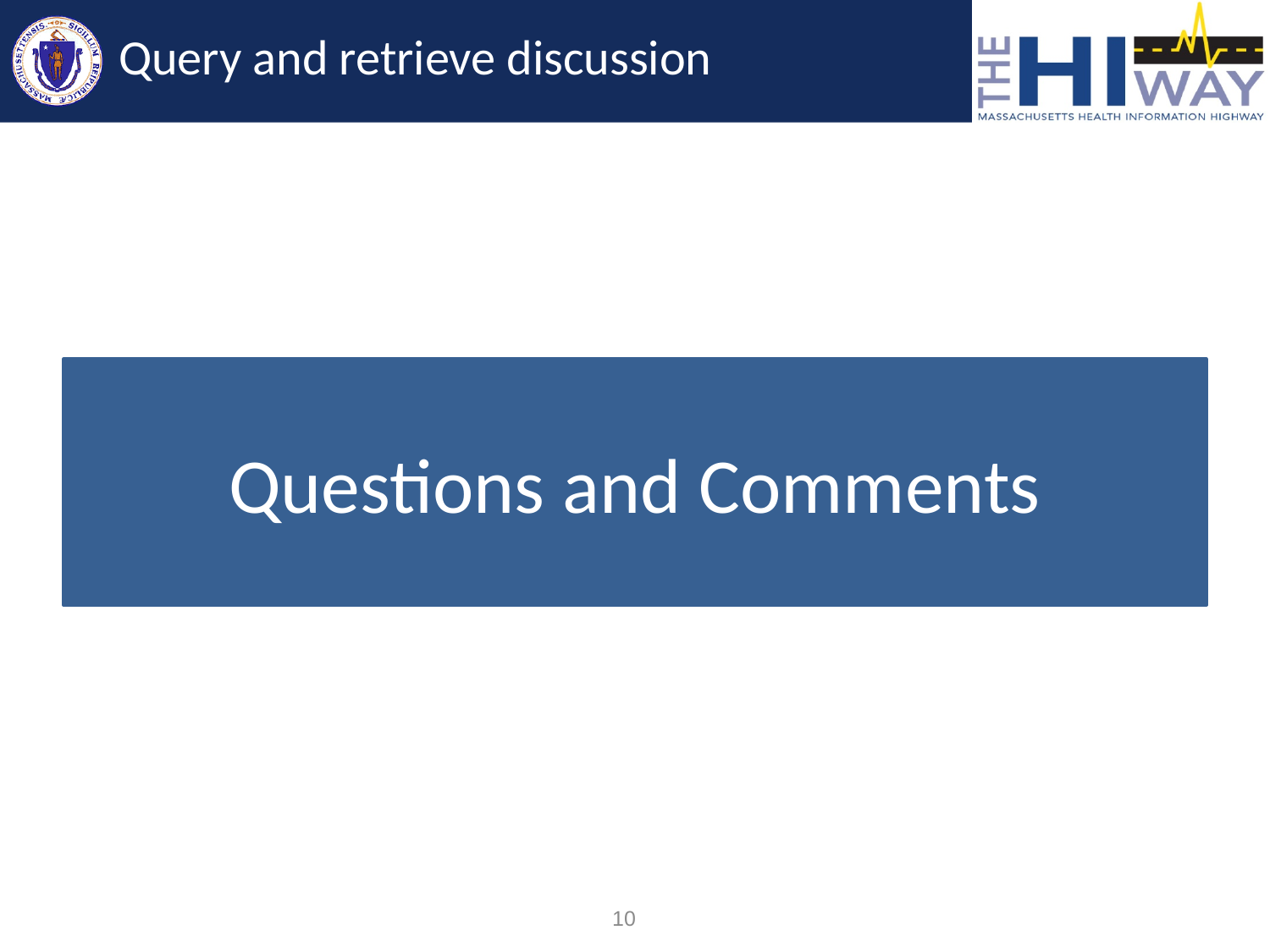

# Query and retrieve discussion
Questions and Comments
10